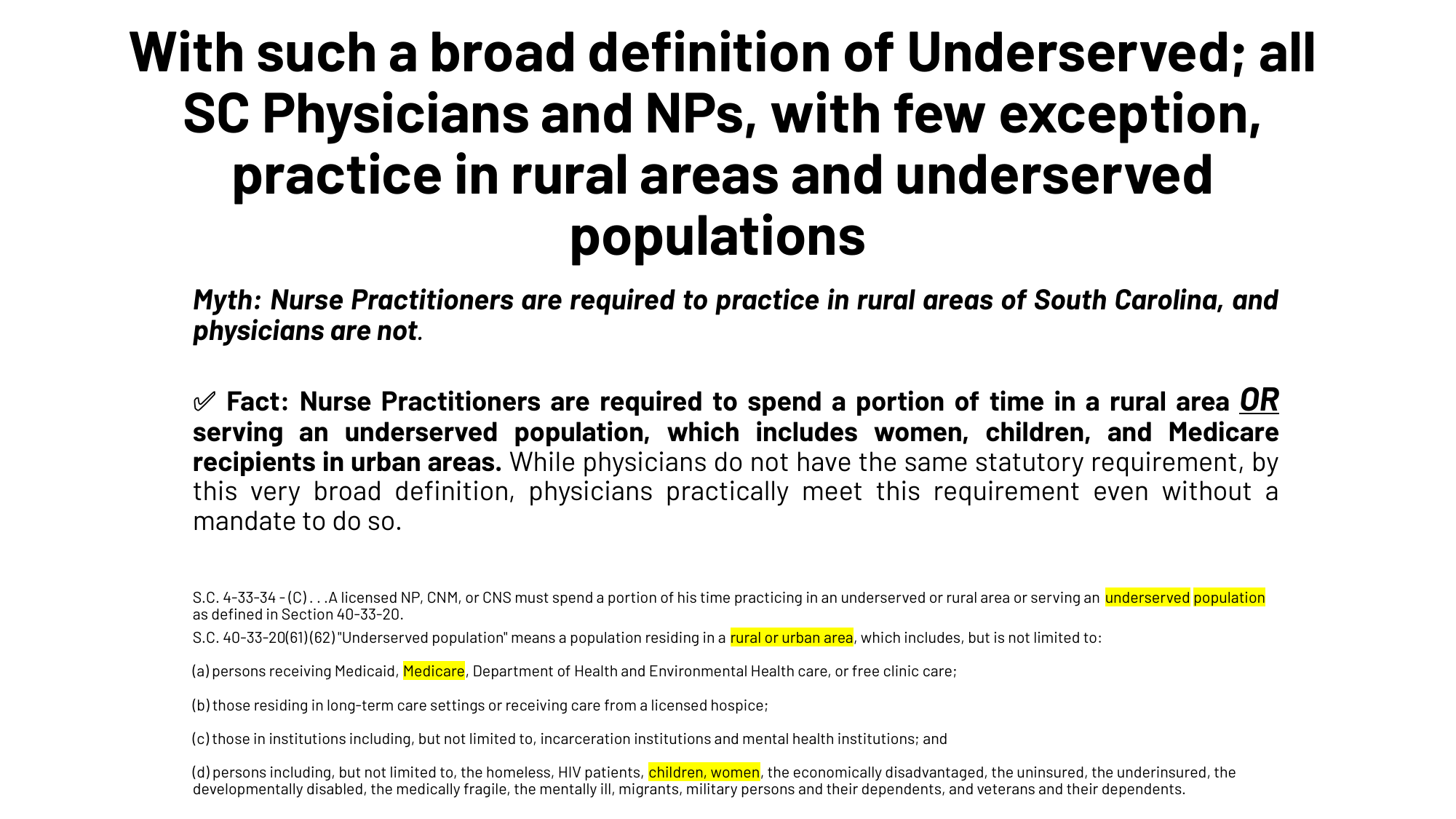

# With such a broad definition of Underserved; all SC Physicians and NPs, with few exception, practice in rural areas and underserved populations

Myth: Nurse Practitioners are required to practice in rural areas of South Carolina, and physicians are not.

✅ Fact: Nurse Practitioners are required to spend a portion of time in a rural area OR serving an underserved population, which includes women, children, and Medicare recipients in urban areas. While physicians do not have the same statutory requirement, by this very broad definition, physicians practically meet this requirement even without a mandate to do so.

S.C. 4-33-34 - (C) . . .A licensed NP, CNM, or CNS must spend a portion of his time practicing in an underserved or rural area or serving an underserved population as defined in Section 40-33-20.
S.C. 40-33-20(61) (62) "Underserved population" means a population residing in a rural or urban area, which includes, but is not limited to:
(a) persons receiving Medicaid, Medicare, Department of Health and Environmental Health care, or free clinic care;
(b) those residing in long-term care settings or receiving care from a licensed hospice;
(c) those in institutions including, but not limited to, incarceration institutions and mental health institutions; and
(d) persons including, but not limited to, the homeless, HIV patients, children, women, the economically disadvantaged, the uninsured, the underinsured, the developmentally disabled, the medically fragile, the mentally ill, migrants, military persons and their dependents, and veterans and their dependents.